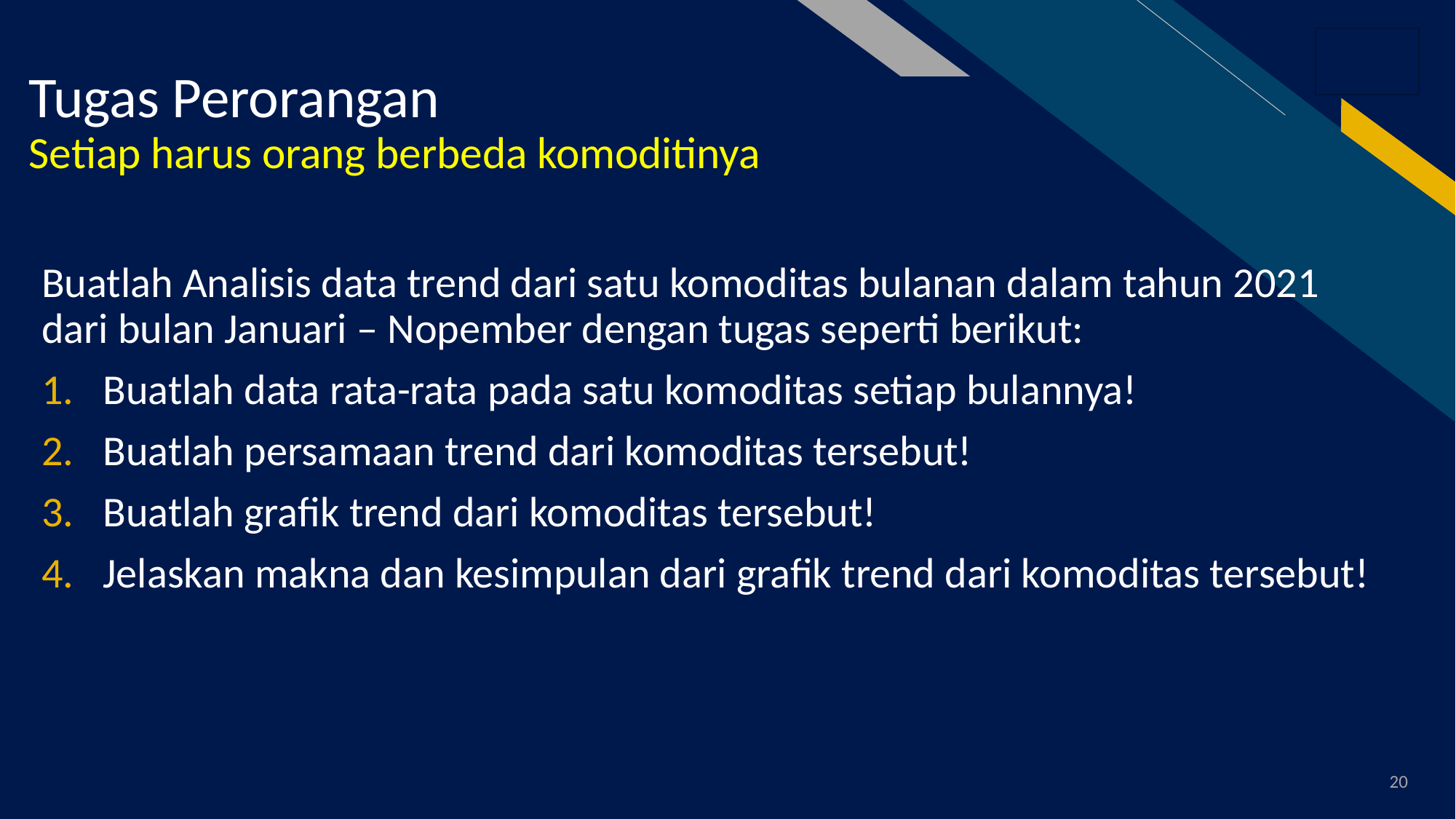

# Tugas Perorangan Setiap harus orang berbeda komoditinya
Buatlah Analisis data trend dari satu komoditas bulanan dalam tahun 2021 dari bulan Januari – Nopember dengan tugas seperti berikut:
Buatlah data rata-rata pada satu komoditas setiap bulannya!
Buatlah persamaan trend dari komoditas tersebut!
Buatlah grafik trend dari komoditas tersebut!
Jelaskan makna dan kesimpulan dari grafik trend dari komoditas tersebut!
20